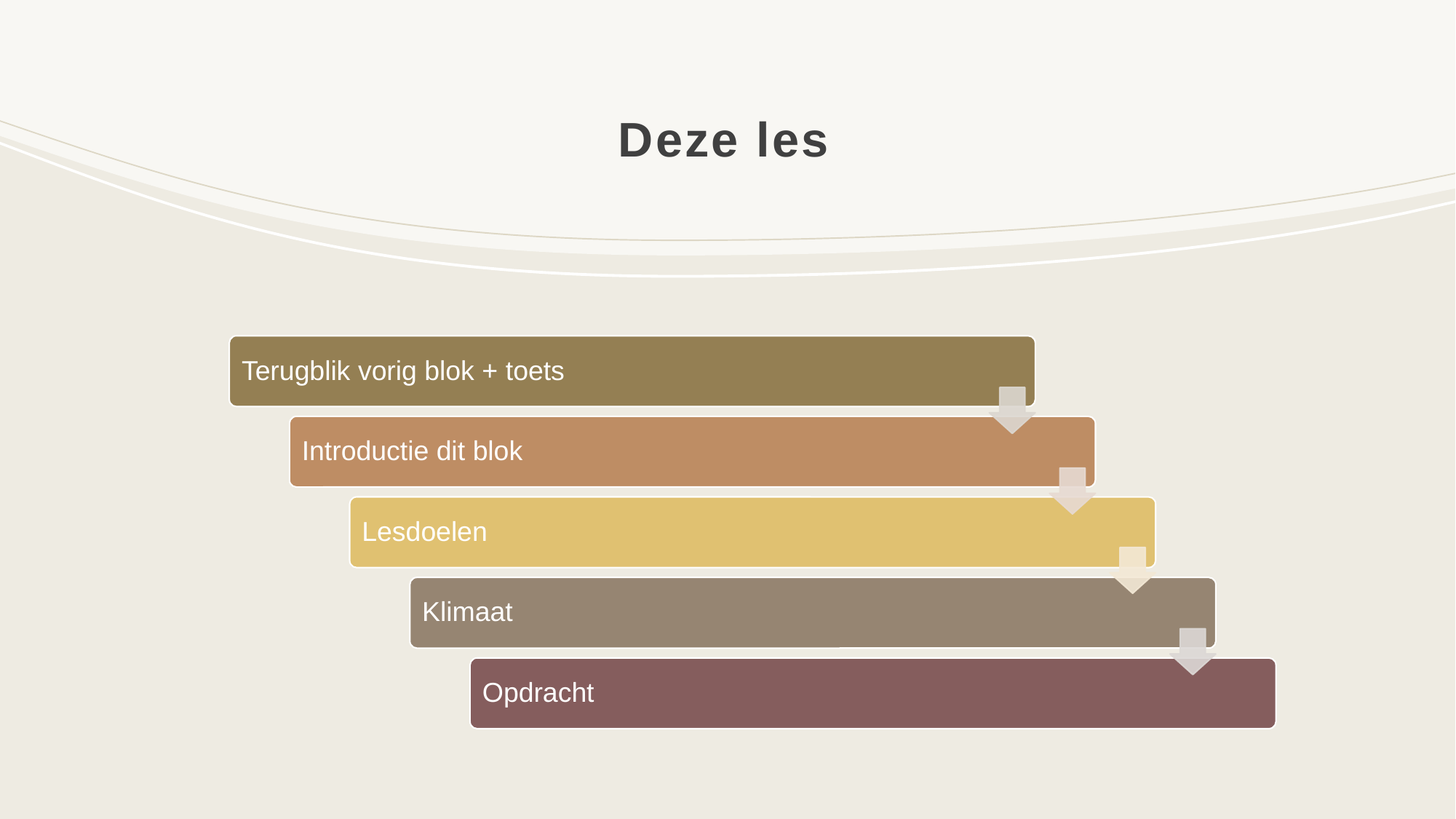

# Deze les
Terugblik vorig blok + toets
Introductie dit blok
Lesdoelen
Klimaat
Opdracht